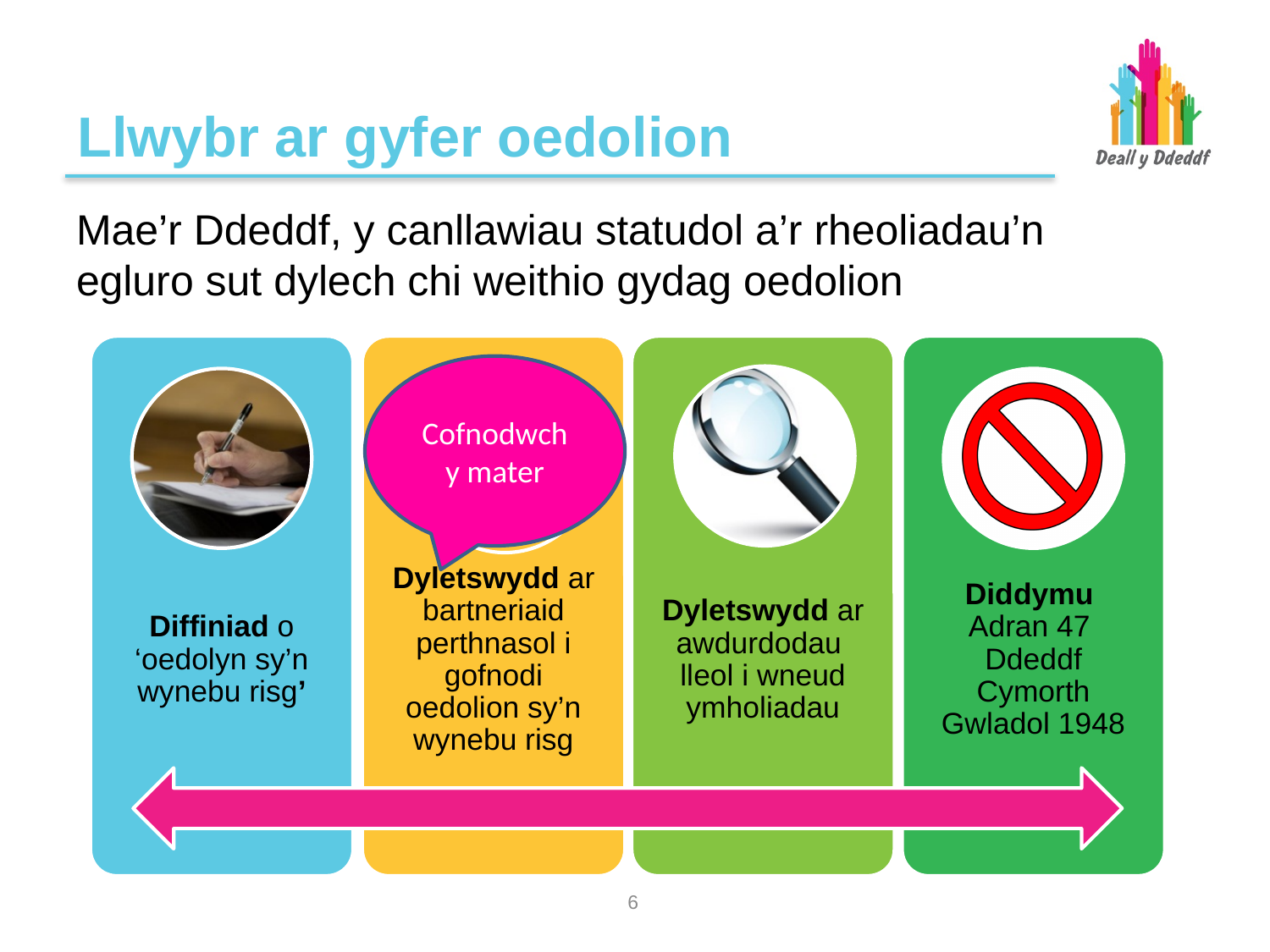

# Llwybr ar gyfer oedolion
Mae’r Ddeddf, y canllawiau statudol a’r rheoliadau’n egluro sut dylech chi weithio gydag oedolion

Diffiniad o ‘oedolyn sy’n wynebu risg’
Dyletswydd ar awdurdodau
lleol i wneud ymholiadau
Dyletswydd ar bartneriaid perthnasol i gofnodi oedolion sy’n wynebu risg
Diddymu
Adran 47
Ddeddf Cymorth Gwladol 1948
Cofnodwch y mater
6